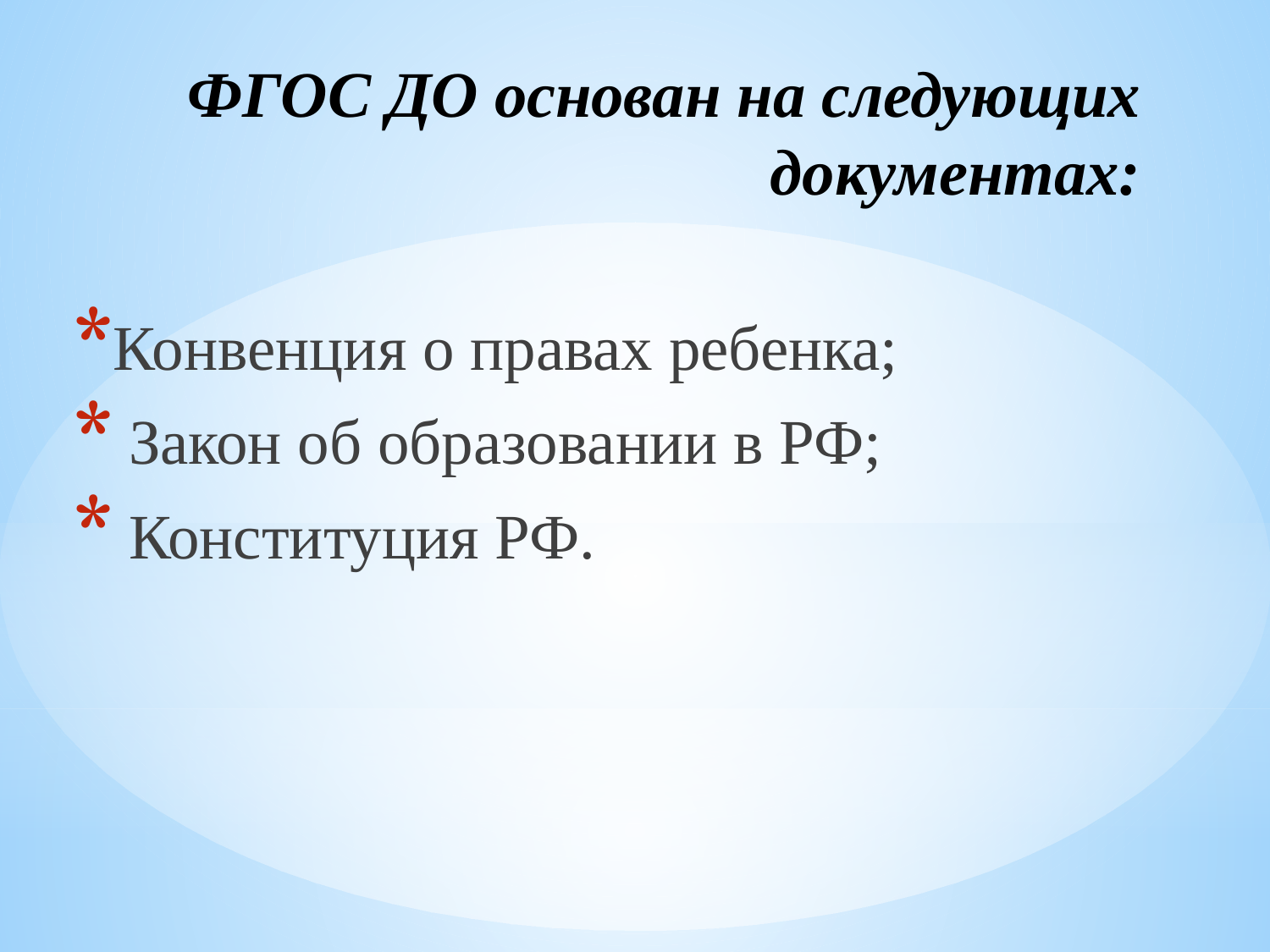

# ФГОС ДО основан на следующих документах:

Конвенция о правах ребенка;
 Закон об образовании в РФ;
 Конституция РФ.